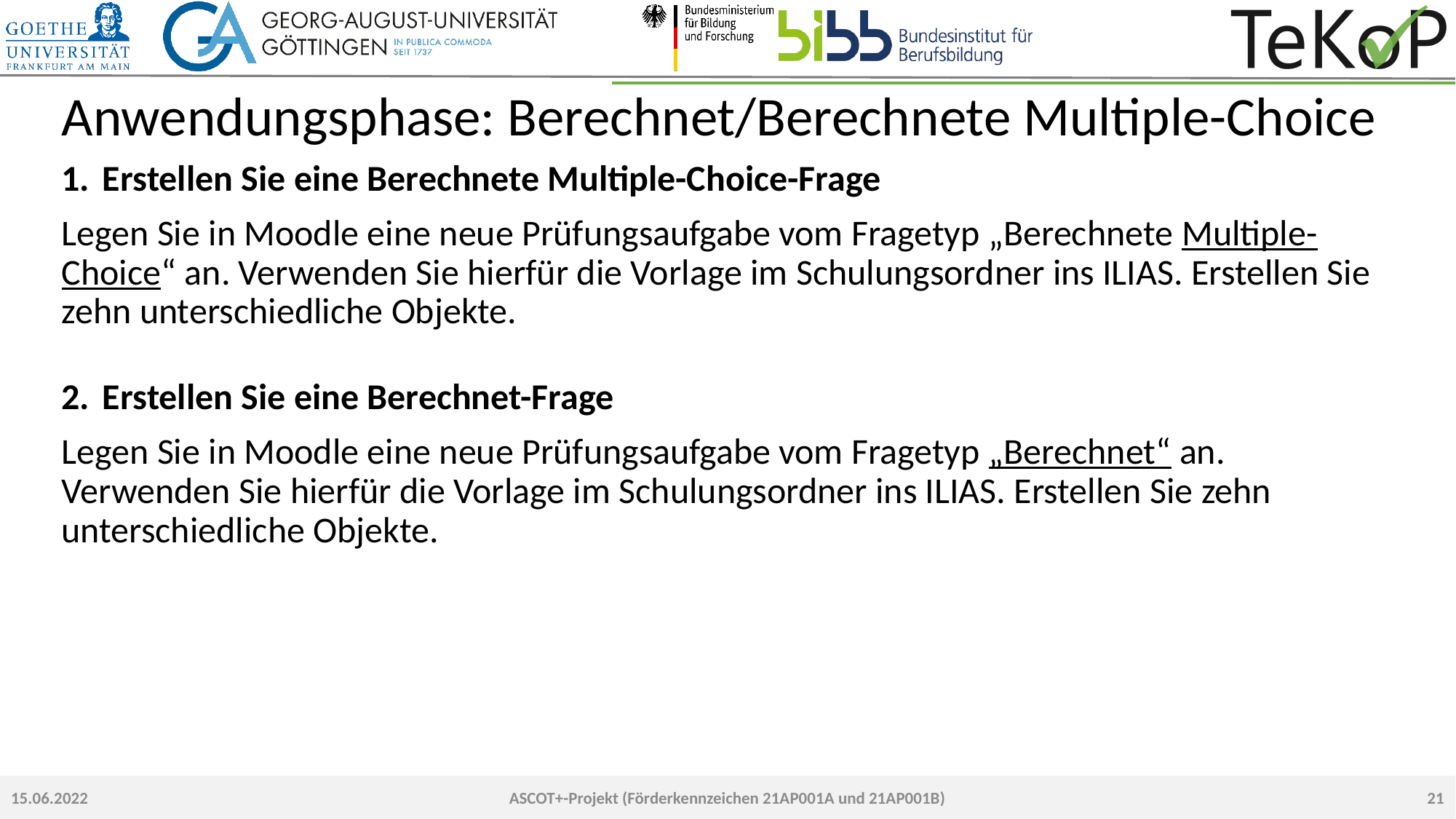

# Anwendungsphase: Berechnet/Berechnete Multiple-Choice
Erstellen Sie eine Berechnete Multiple-Choice-Frage
Legen Sie in Moodle eine neue Prüfungsaufgabe vom Fragetyp „Berechnete Multiple-Choice“ an. Verwenden Sie hierfür die Vorlage im Schulungsordner ins ILIAS. Erstellen Sie zehn unterschiedliche Objekte.

Erstellen Sie eine Berechnet-Frage
Legen Sie in Moodle eine neue Prüfungsaufgabe vom Fragetyp „Berechnet“ an. Verwenden Sie hierfür die Vorlage im Schulungsordner ins ILIAS. Erstellen Sie zehn unterschiedliche Objekte.
21
15.06.2022
ASCOT+-Projekt (Förderkennzeichen 21AP001A und 21AP001B)